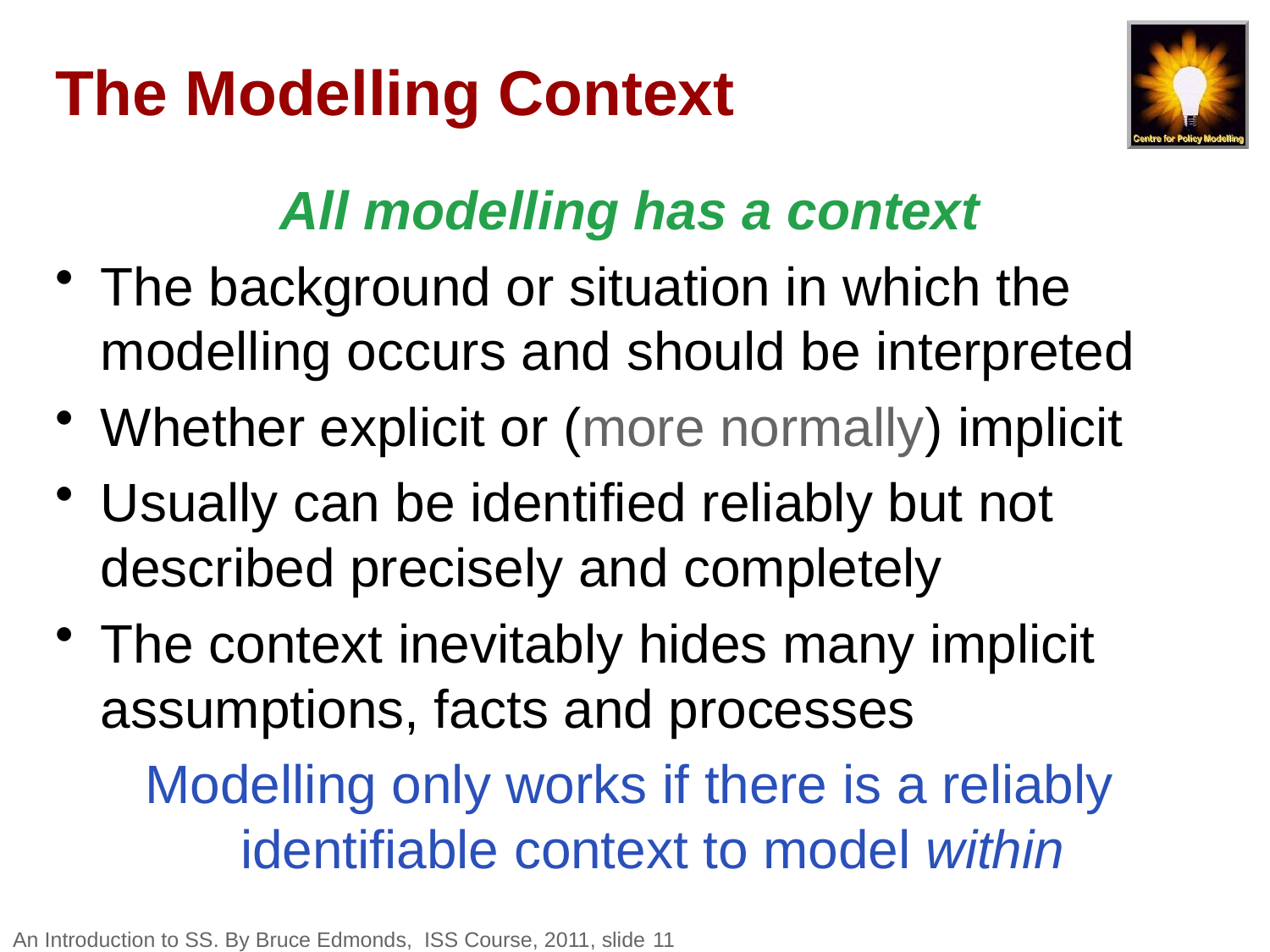

# The Modelling Context
All modelling has a context
The background or situation in which the modelling occurs and should be interpreted
Whether explicit or (more normally) implicit
Usually can be identified reliably but not described precisely and completely
The context inevitably hides many implicit assumptions, facts and processes
Modelling only works if there is a reliably identifiable context to model within

An Introduction to SS. By Bruce Edmonds,  ISS Course, 2011, slide 11